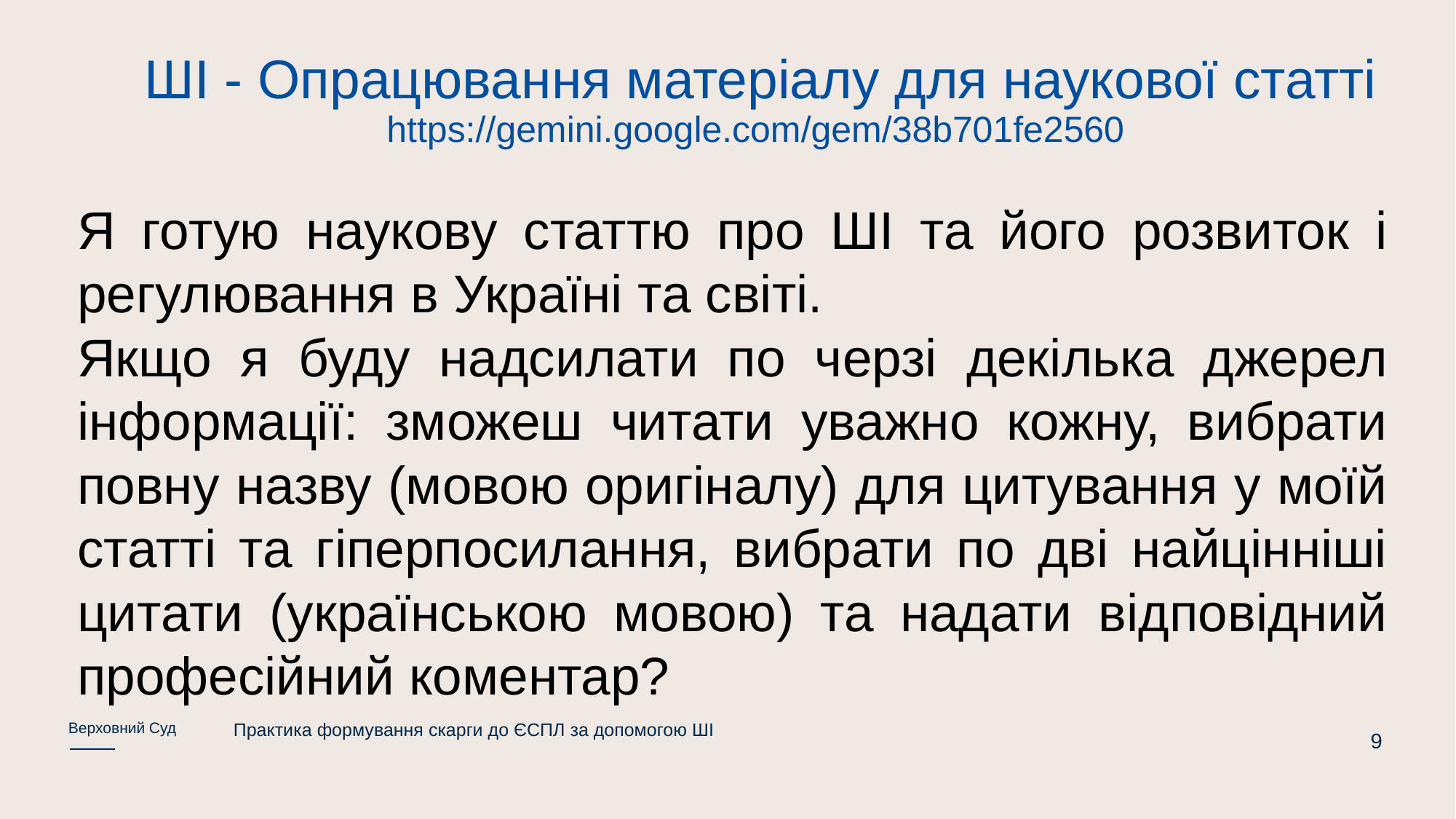

# ШІ - Опрацювання матеріалу для наукової статті https://gemini.google.com/gem/38b701fe2560
Я готую наукову статтю про ШІ та його розвиток і регулювання в Україні та світі.
Якщо я буду надсилати по черзі декілька джерел інформації: зможеш читати уважно кожну, вибрати повну назву (мовою оригіналу) для цитування у моїй статті та гіперпосилання, вибрати по дві найцінніші цитати (українською мовою) та надати відповідний професійний коментар?
Практика формування скарги до ЄСПЛ за допомогою ШІ
Верховний Суд
9